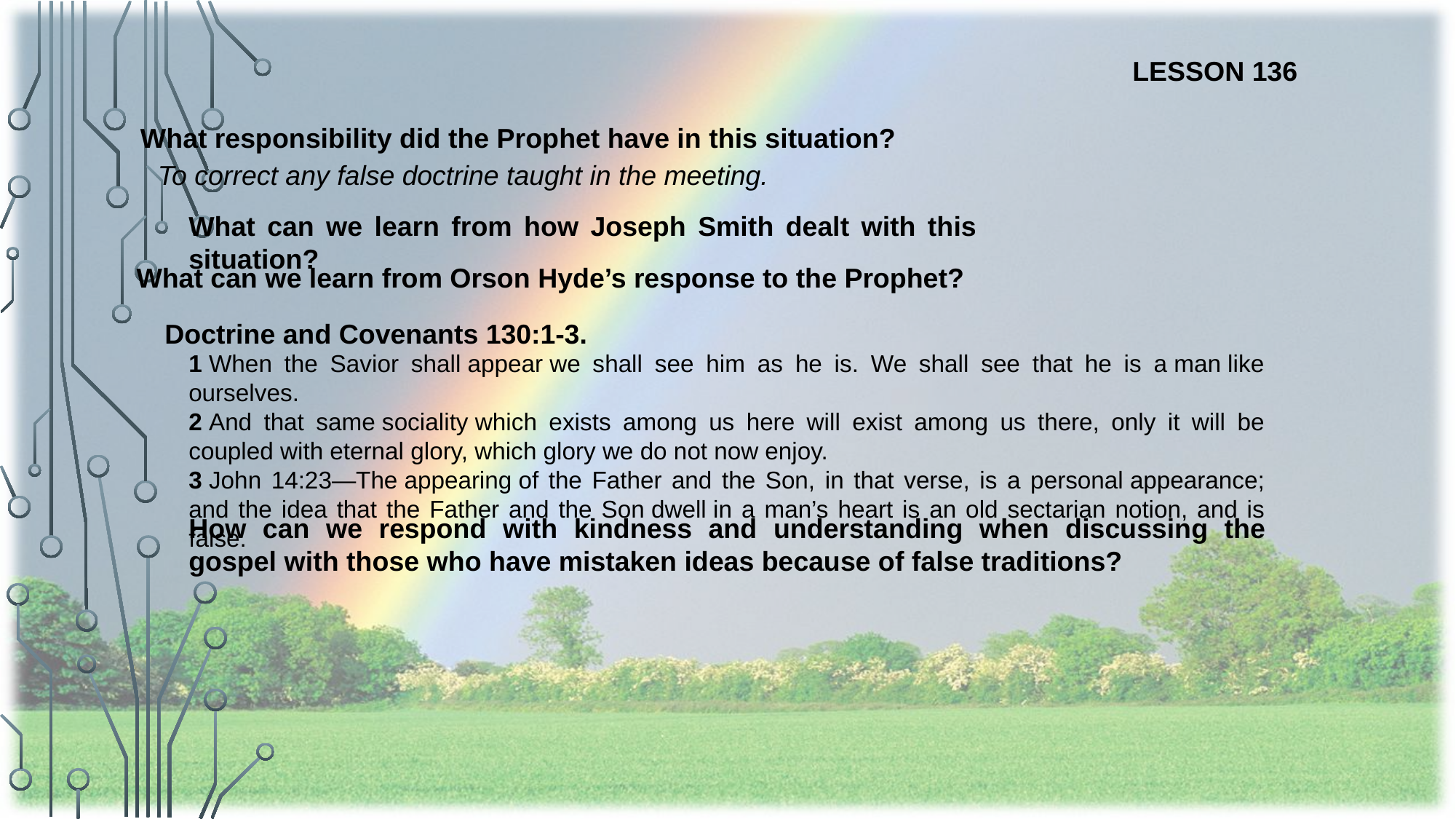

LESSON 136
What responsibility did the Prophet have in this situation?
To correct any false doctrine taught in the meeting.
What can we learn from how Joseph Smith dealt with this situation?
What can we learn from Orson Hyde’s response to the Prophet?
Doctrine and Covenants 130:1-3.
1 When the Savior shall appear we shall see him as he is. We shall see that he is a man like ourselves.
2 And that same sociality which exists among us here will exist among us there, only it will be coupled with eternal glory, which glory we do not now enjoy.
3 John 14:23—The appearing of the Father and the Son, in that verse, is a personal appearance; and the idea that the Father and the Son dwell in a man’s heart is an old sectarian notion, and is false.
How can we respond with kindness and understanding when discussing the gospel with those who have mistaken ideas because of false traditions?